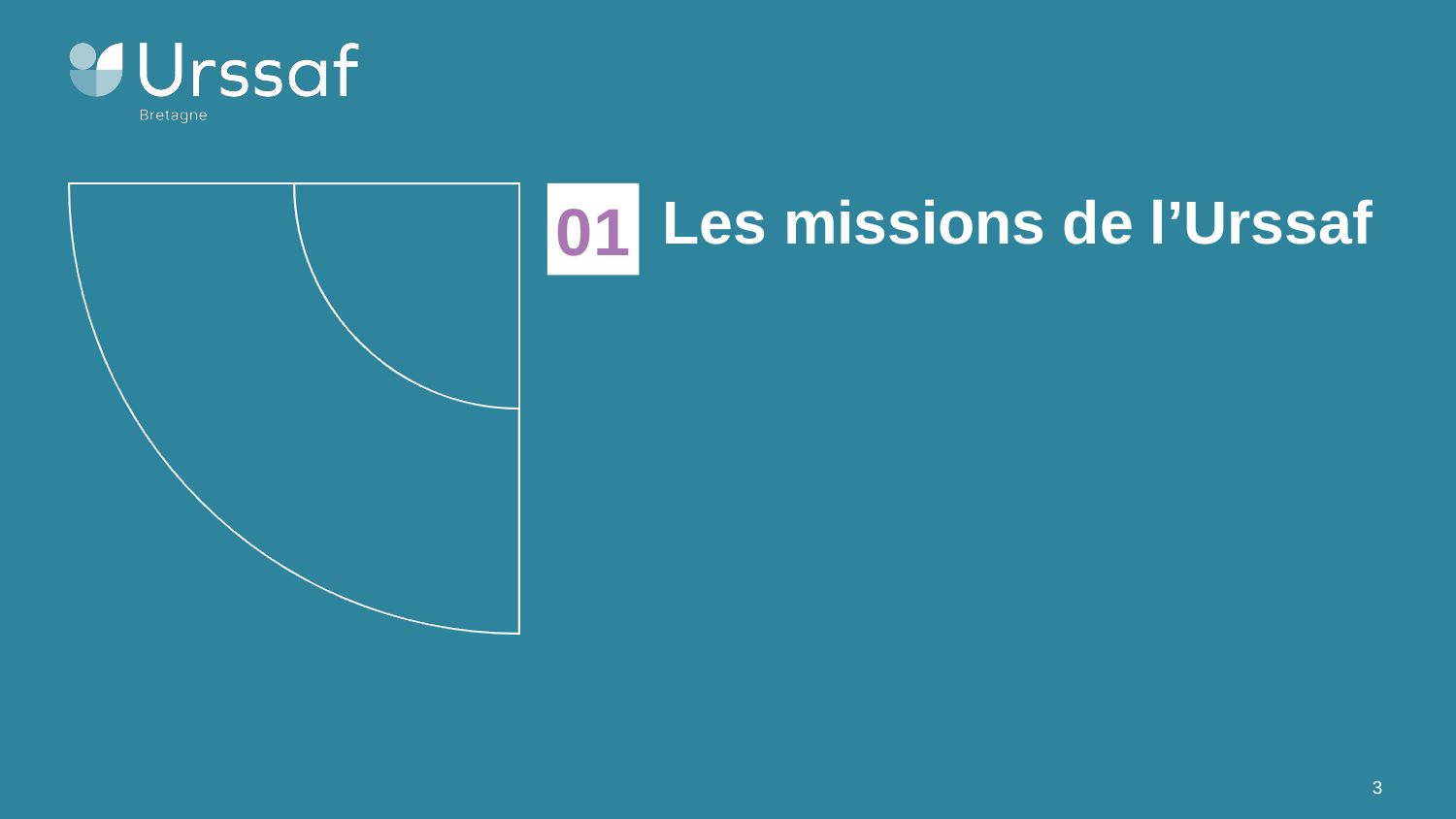

01
# Les missions de l’Urssaf
3